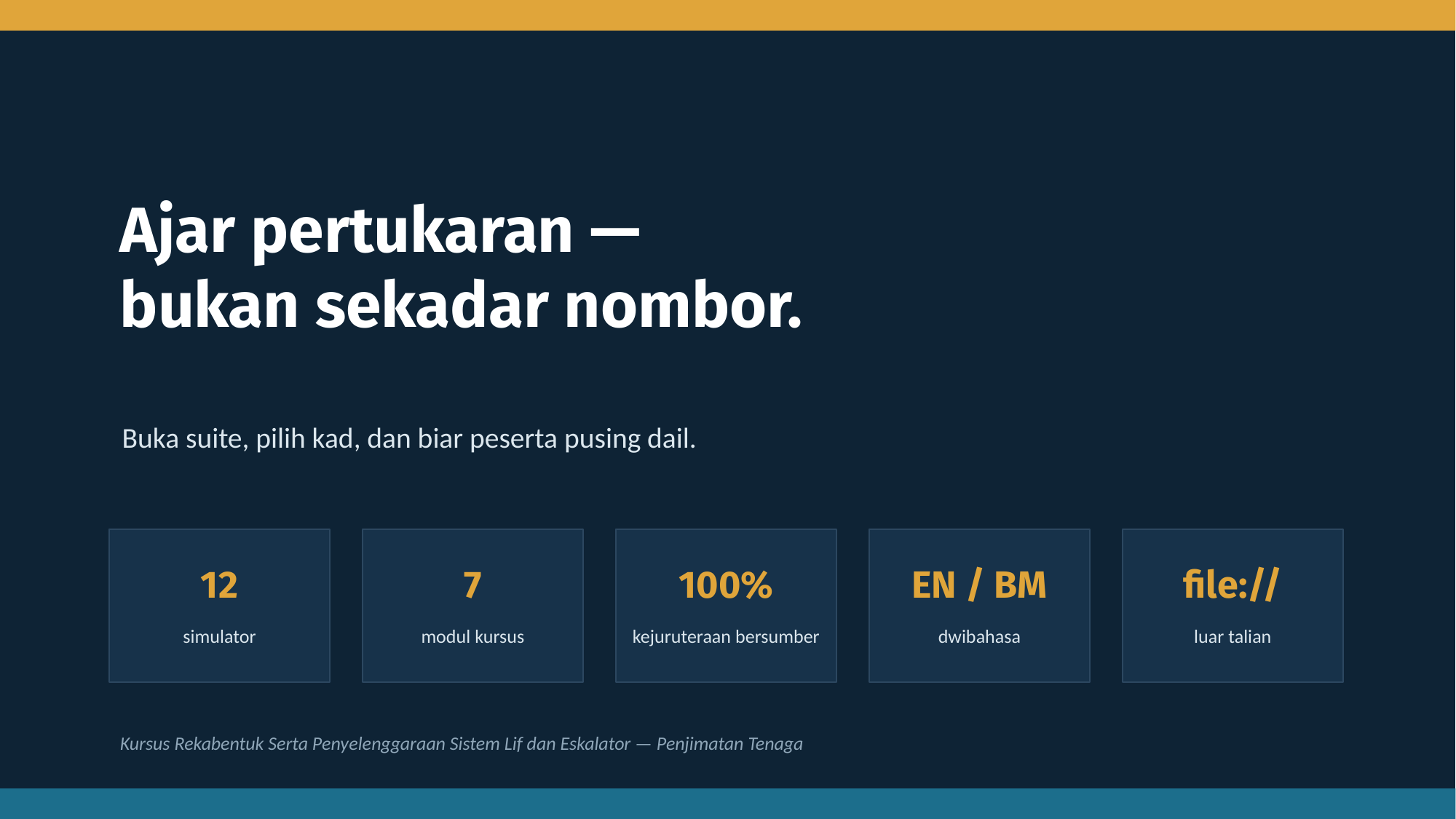

Ajar pertukaran —
bukan sekadar nombor.
Buka suite, pilih kad, dan biar peserta pusing dail.

12
7
100%
EN / BM
file://
simulator
modul kursus
kejuruteraan bersumber
dwibahasa
luar talian
Kursus Rekabentuk Serta Penyelenggaraan Sistem Lif dan Eskalator — Penjimatan Tenaga